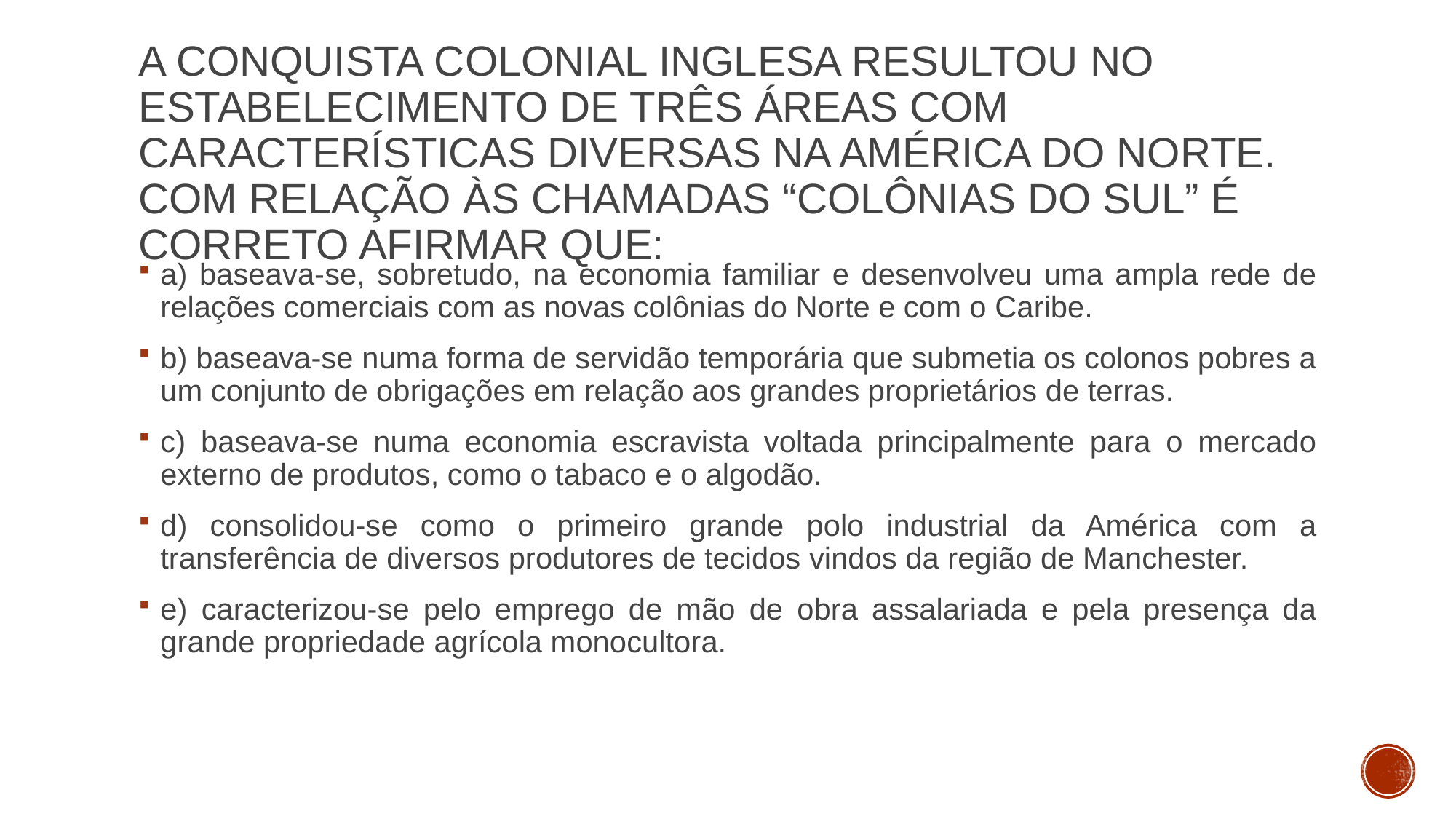

# A conquista colonial inglesa resultou no estabelecimento de três áreas com características diversas na América do Norte. Com relação às chamadas “colônias do sul” é correto afirmar que:
a) baseava-se, sobretudo, na economia familiar e desenvolveu uma ampla rede de relações comerciais com as novas colônias do Norte e com o Caribe.
b) baseava-se numa forma de servidão temporária que submetia os colonos pobres a um conjunto de obrigações em relação aos grandes proprietários de terras.
c) baseava-se numa economia escravista voltada principalmente para o mercado externo de produtos, como o tabaco e o algodão.
d) consolidou-se como o primeiro grande polo industrial da América com a transferência de diversos produtores de tecidos vindos da região de Manchester.
e) caracterizou-se pelo emprego de mão de obra assalariada e pela presença da grande propriedade agrícola monocultora.